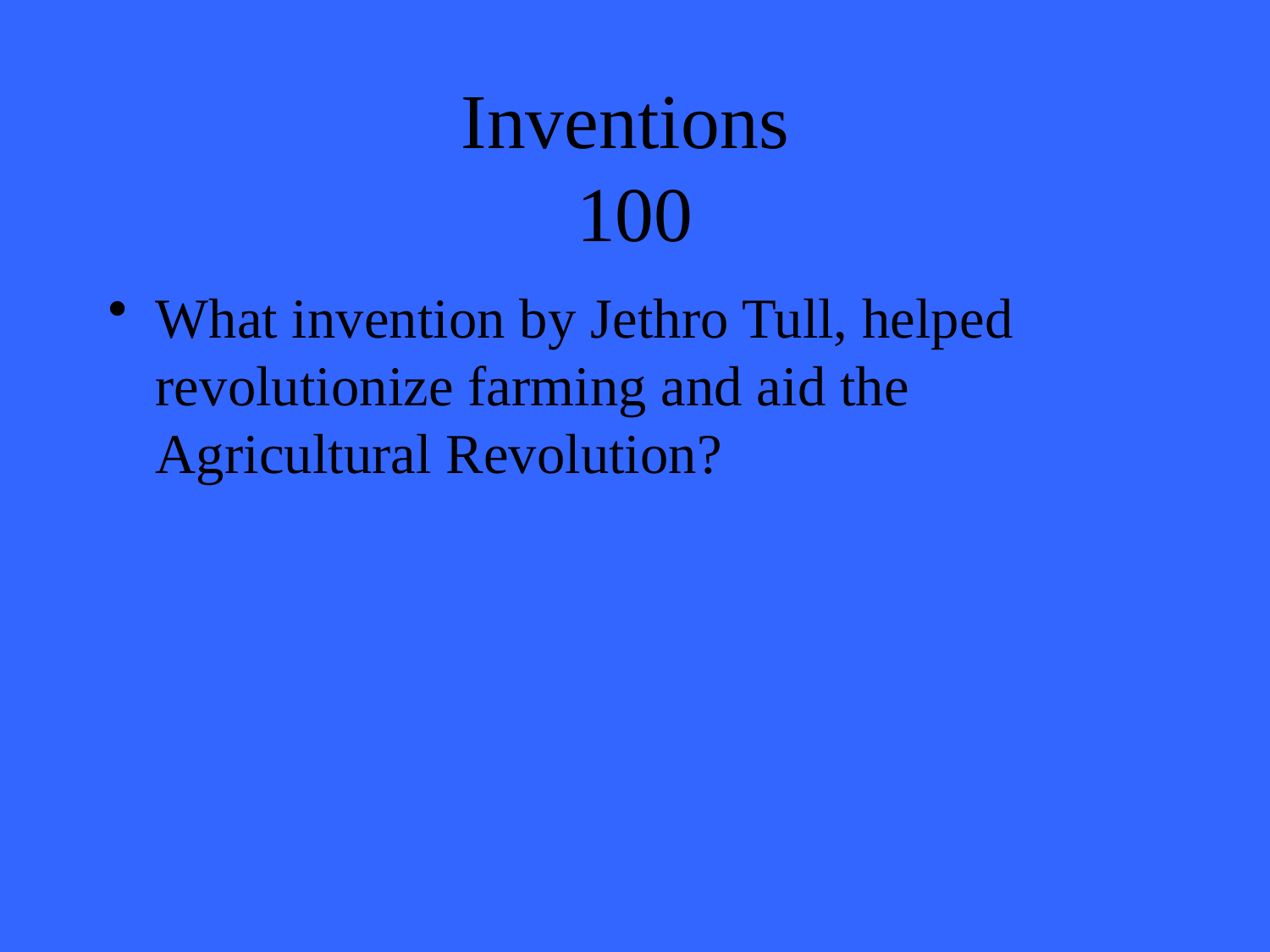

# Inventions 100
What invention by Jethro Tull, helped revolutionize farming and aid the Agricultural Revolution?